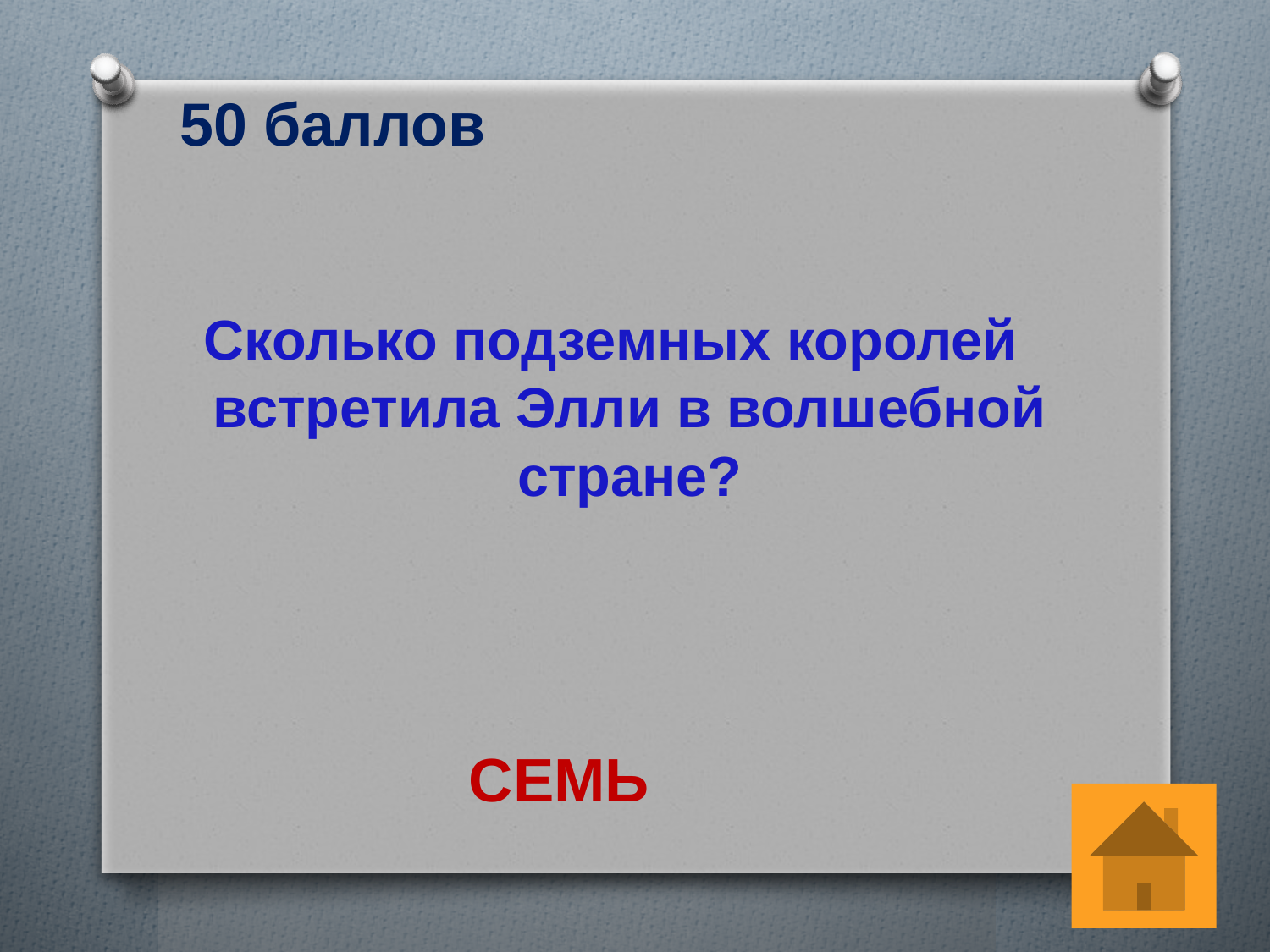

# 50 баллов
Сколько подземных королей встретила Элли в волшебной стране?

СЕМЬ